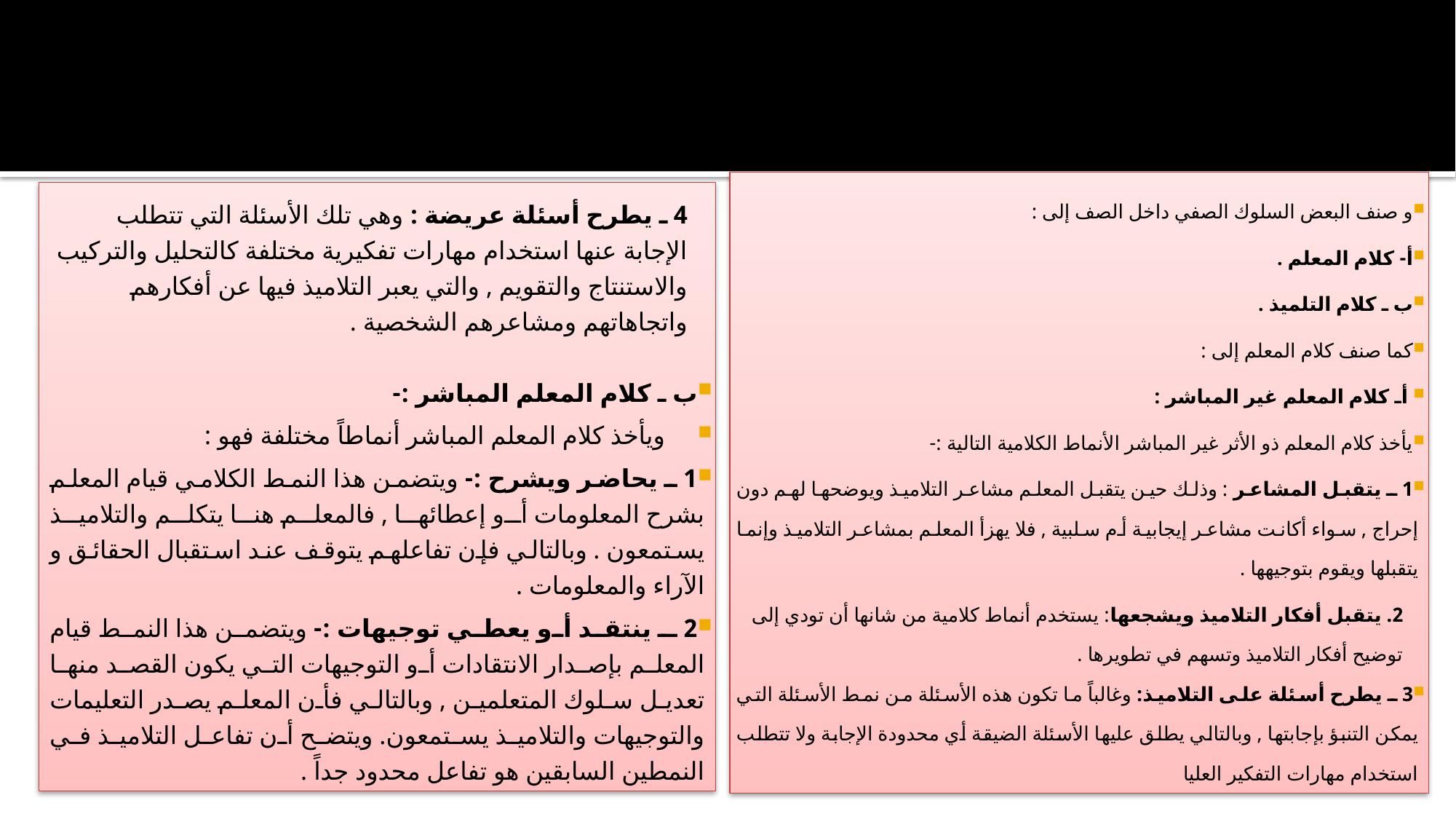

و صنف البعض السلوك الصفي داخل الصف إلى :
أ- كلام المعلم .
ب ـ كلام التلميذ .
كما صنف كلام المعلم إلى :
 أـ كلام المعلم غير المباشر :
يأخذ كلام المعلم ذو الأثر غير المباشر الأنماط الكلامية التالية :-
1 ـ يتقبل المشاعر : وذلك حين يتقبل المعلم مشاعر التلاميذ ويوضحها لهم دون إحراج , سواء أكانت مشاعر إيجابية أم سلبية , فلا يهزأ المعلم بمشاعر التلاميذ وإنما يتقبلها ويقوم بتوجيهها .
2. يتقبل أفكار التلاميذ ويشجعها: يستخدم أنماط كلامية من شانها أن تودي إلى توضيح أفكار التلاميذ وتسهم في تطويرها .
3 ـ يطرح أسئلة على التلاميذ: وغالباً ما تكون هذه الأسئلة من نمط الأسئلة التي يمكن التنبؤ بإجابتها , وبالتالي يطلق عليها الأسئلة الضيقة أي محدودة الإجابة ولا تتطلب استخدام مهارات التفكير العليا

4 ـ يطرح أسئلة عريضة : وهي تلك الأسئلة التي تتطلب الإجابة عنها استخدام مهارات تفكيرية مختلفة كالتحليل والتركيب والاستنتاج والتقويم , والتي يعبر التلاميذ فيها عن أفكارهم واتجاهاتهم ومشاعرهم الشخصية .

ب ـ كلام المعلم المباشر :-
     ويأخذ كلام المعلم المباشر أنماطاً مختلفة فهو :
1 ـ يحاضر ويشرح :- ويتضمن هذا النمط الكلامي قيام المعلم بشرح المعلومات أو إعطائها , فالمعلم هنا يتكلم والتلاميذ يستمعون . وبالتالي فإن تفاعلهم يتوقف عند استقبال الحقائق و الآراء والمعلومات .
2 ـ ينتقد أو يعطي توجيهات :- ويتضمن هذا النمط قيام المعلم بإصدار الانتقادات أو التوجيهات التي يكون القصد منها تعديل سلوك المتعلمين , وبالتالي فأن المعلم يصدر التعليمات والتوجيهات والتلاميذ يستمعون. ويتضح أن تفاعل التلاميذ في النمطين السابقين هو تفاعل محدود جداً .